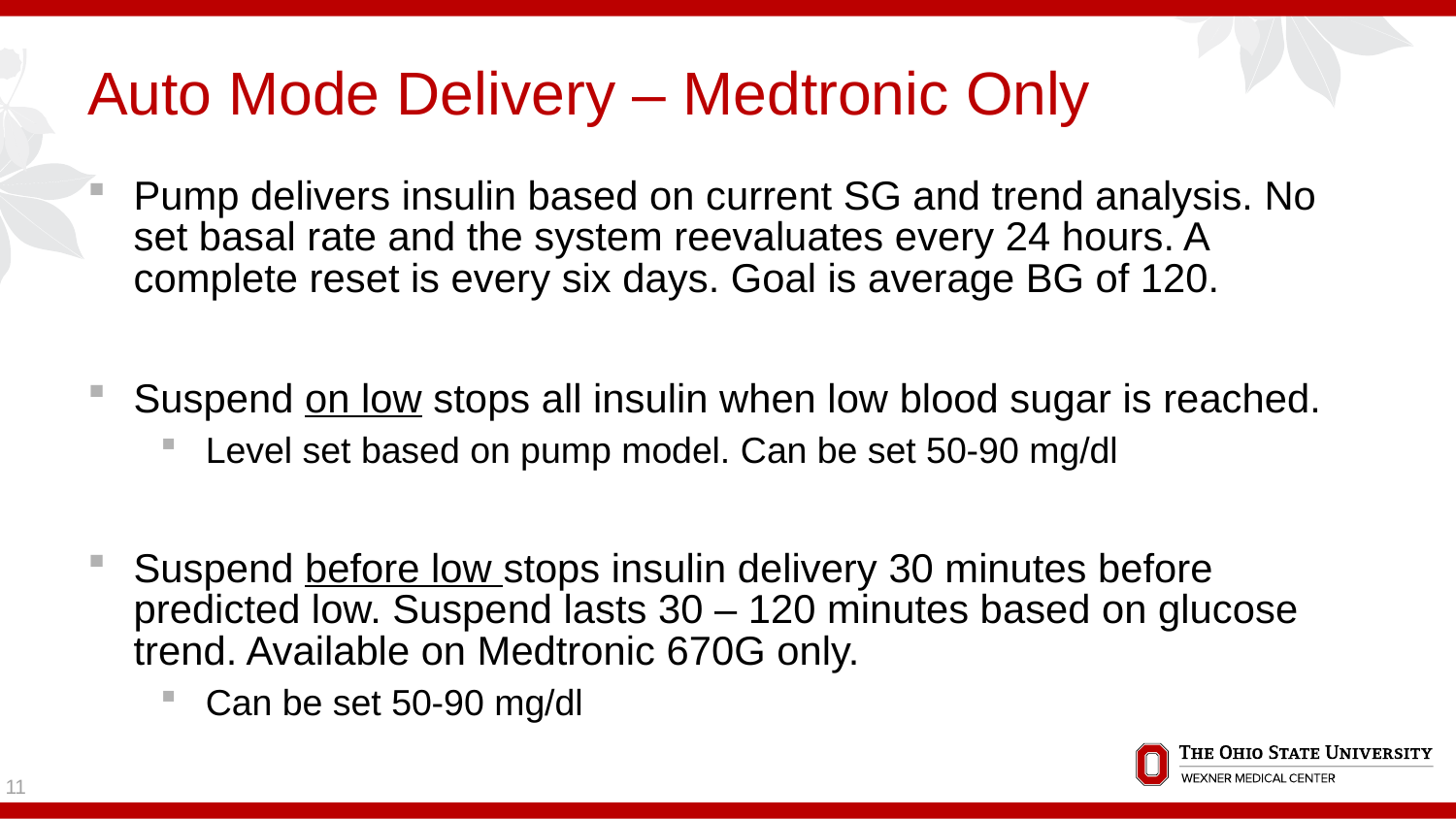

# Auto Mode Delivery – Medtronic Only
Pump delivers insulin based on current SG and trend analysis. No set basal rate and the system reevaluates every 24 hours. A complete reset is every six days. Goal is average BG of 120.

Suspend on low stops all insulin when low blood sugar is reached.
Level set based on pump model. Can be set 50-90 mg/dl

Suspend before low stops insulin delivery 30 minutes before predicted low. Suspend lasts 30 – 120 minutes based on glucose trend. Available on Medtronic 670G only.
Can be set 50-90 mg/dl

11